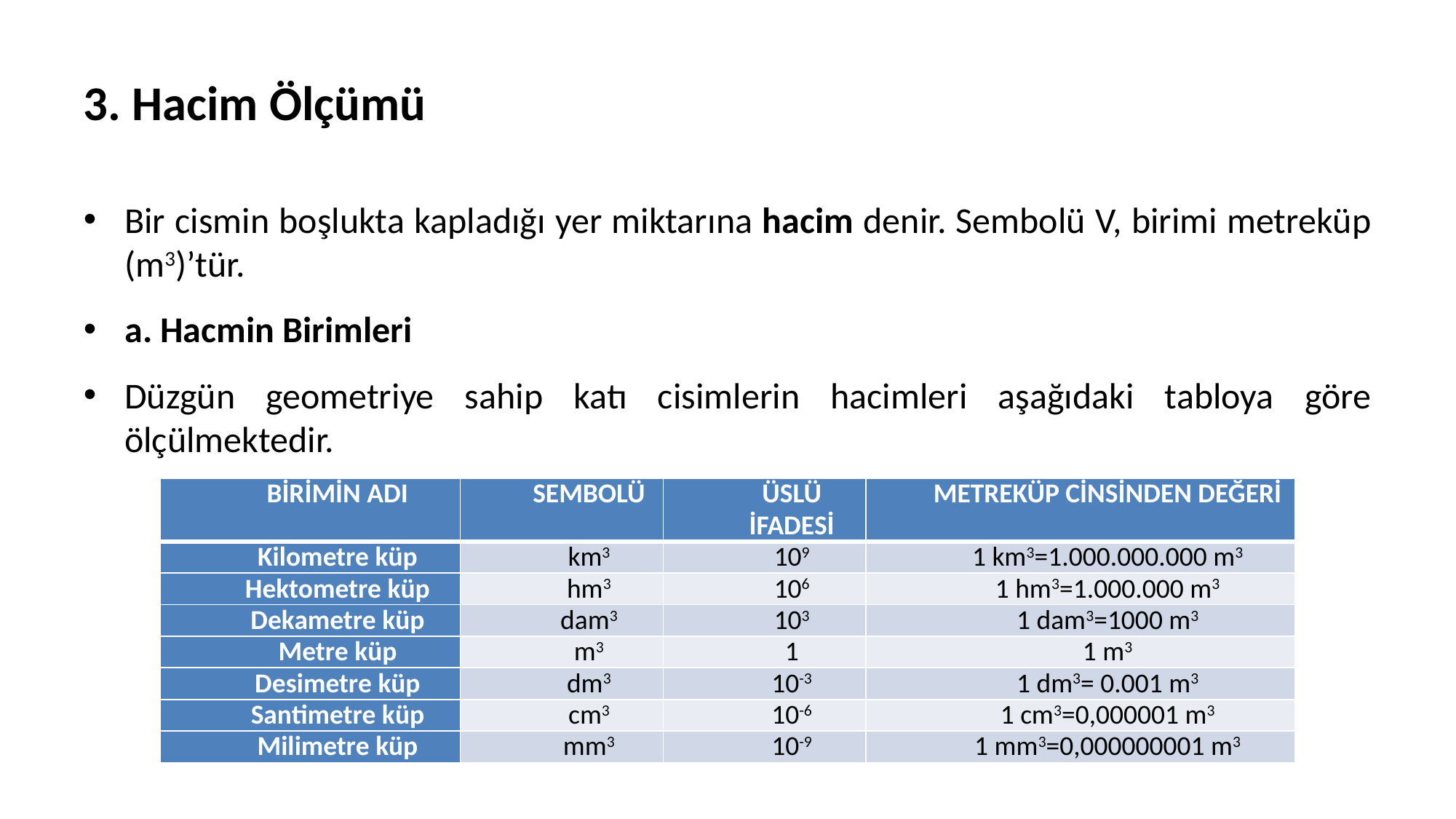

# 3. Hacim Ölçümü
Bir cismin boşlukta kapladığı yer miktarına hacim denir. Sembolü V, birimi metreküp (m3)’tür.
a. Hacmin Birimleri
Düzgün geometriye sahip katı cisimlerin hacimleri aşağıdaki tabloya göre ölçülmektedir.

| BİRİMİN ADI | SEMBOLÜ | ÜSLÜ İFADESİ | METREKÜP CİNSİNDEN DEĞERİ |
| --- | --- | --- | --- |
| Kilometre küp | km3 | 109 | 1 km3=1.000.000.000 m3 |
| Hektometre küp | hm3 | 106 | 1 hm3=1.000.000 m3 |
| Dekametre küp | dam3 | 103 | 1 dam3=1000 m3 |
| Metre küp | m3 | 1 | 1 m3 |
| Desimetre küp | dm3 | 10-3 | 1 dm3= 0.001 m3 |
| Santimetre küp | cm3 | 10-6 | 1 cm3=0,000001 m3 |
| Milimetre küp | mm3 | 10-9 | 1 mm3=0,000000001 m3 |